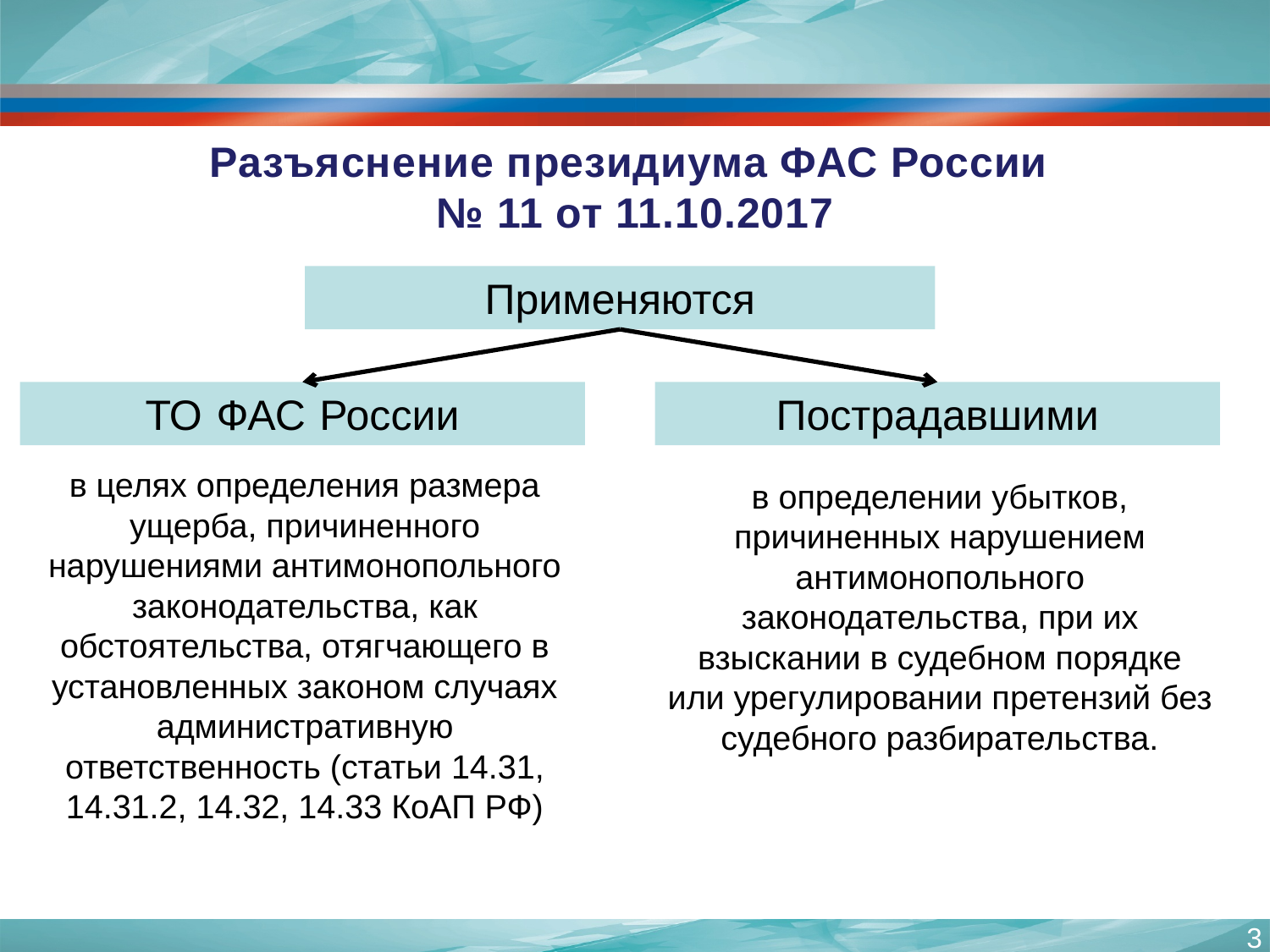

Разъяснение президиума ФАС России
№ 11 от 11.10.2017
Применяются
ТО ФАС России
Пострадавшими
в целях определения размера ущерба, причиненного нарушениями антимонопольного законодательства, как обстоятельства, отягчающего в установленных законом случаях административную ответственность (статьи 14.31, 14.31.2, 14.32, 14.33 КоАП РФ)
в определении убытков, причиненных нарушением антимонопольного законодательства, при их взыскании в судебном порядке или урегулировании претензий без судебного разбирательства.
3